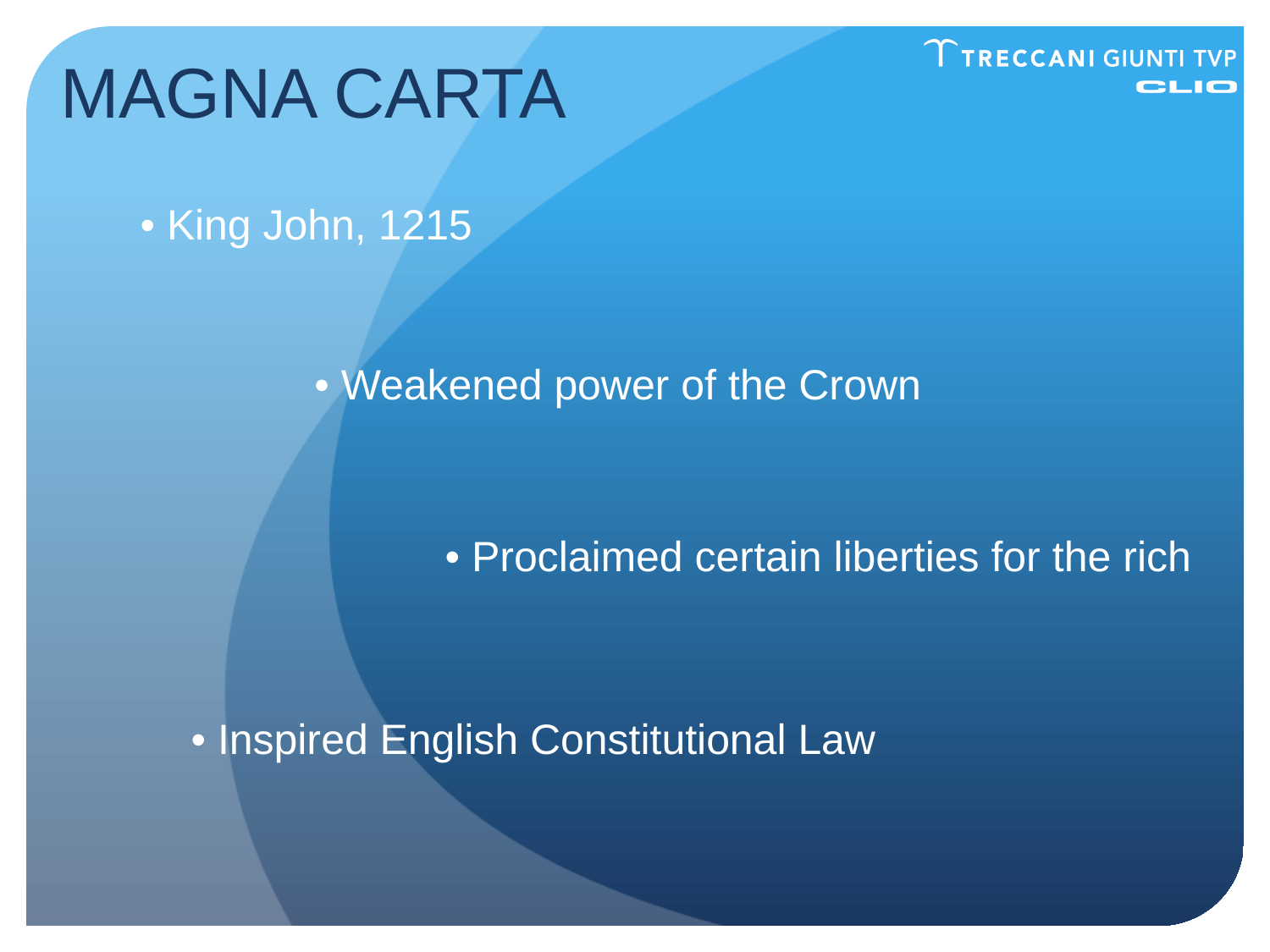

MAGNA CARTA
• King John, 1215
• Weakened power of the Crown
• Proclaimed certain liberties for the rich
# • Inspired English Constitutional Law